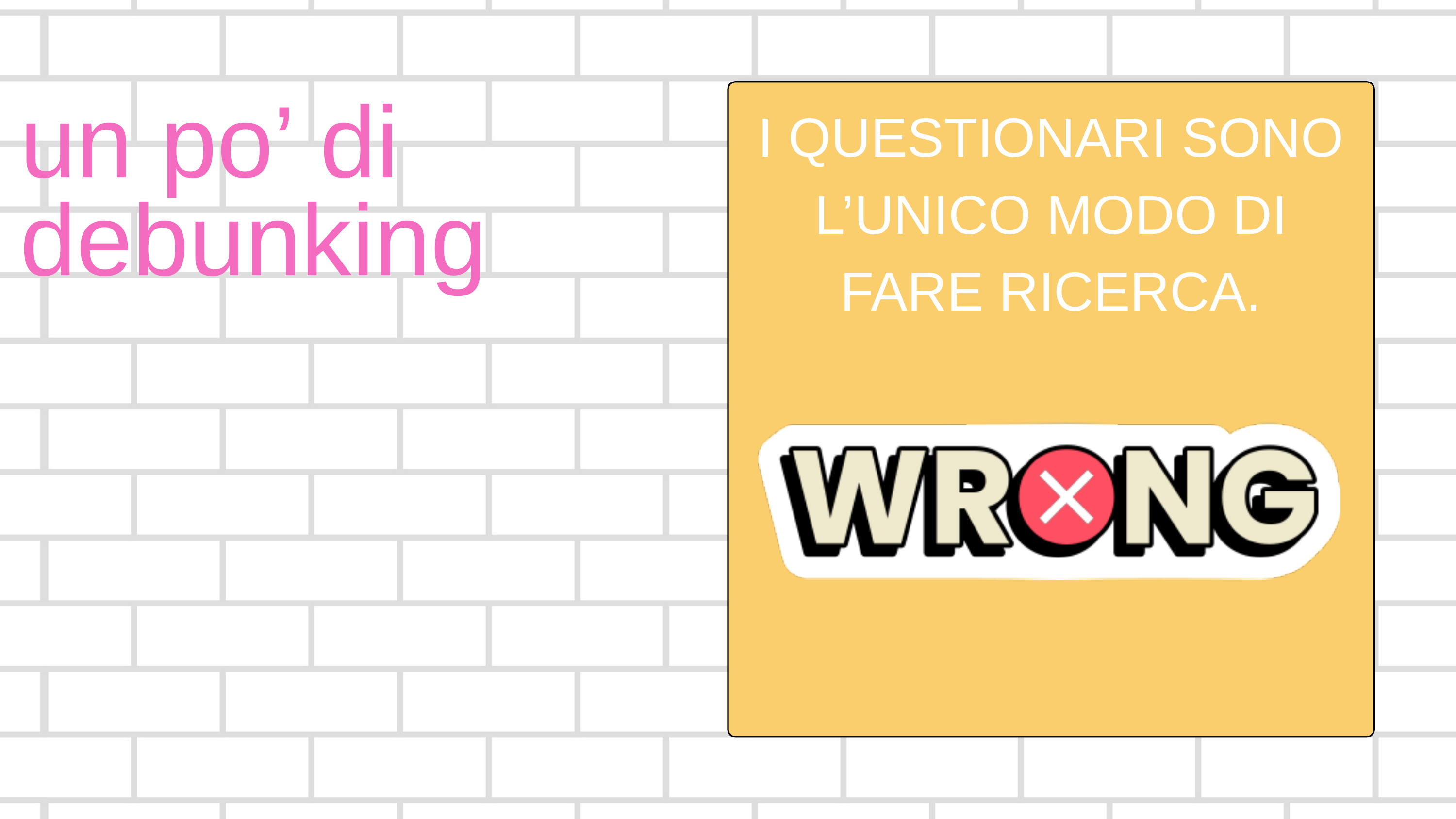

I QUESTIONARI SONO L’UNICO MODO DI FARE RICERCA.
un po’ di debunking